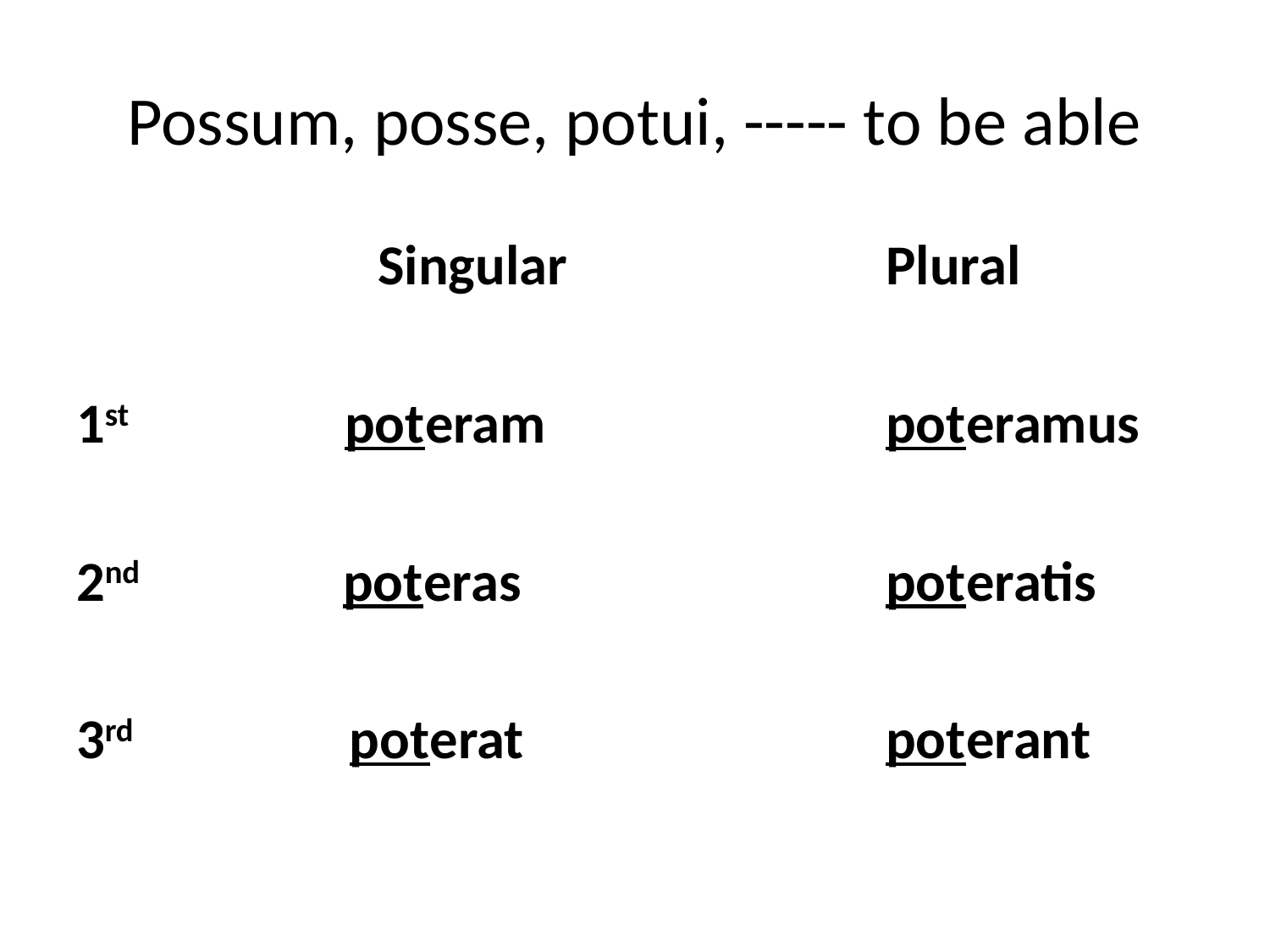

# Possum, posse, potui, ----- to be able
			Singular			Plural

1st                 poteram			poteramus

2nd                poteras			poteratis

3rd                 poterat			poterant